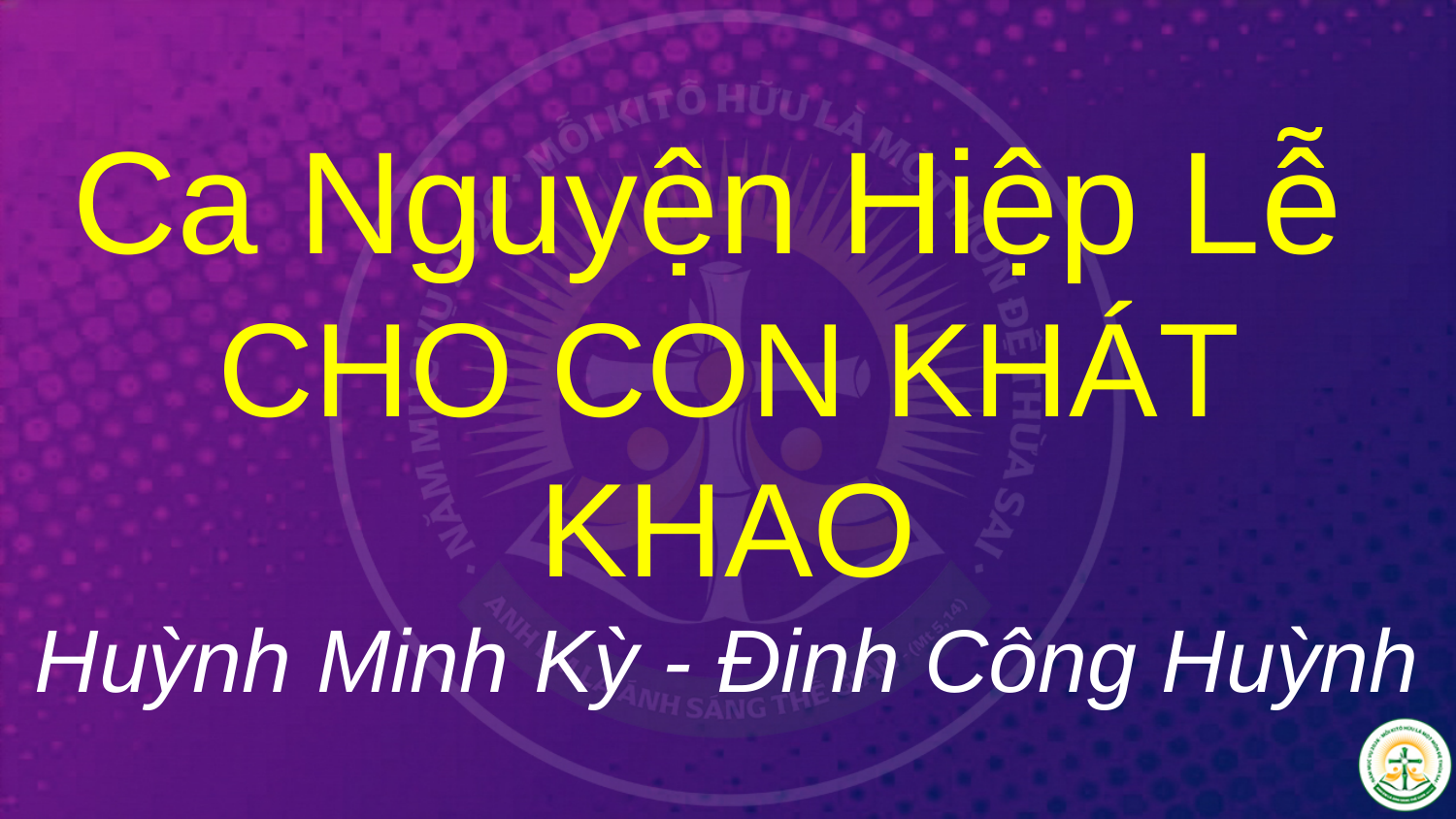

# Ca Nguyện Hiệp Lễ CHO CON KHÁT KHAO Huỳnh Minh Kỳ - Đinh Công Huỳnh